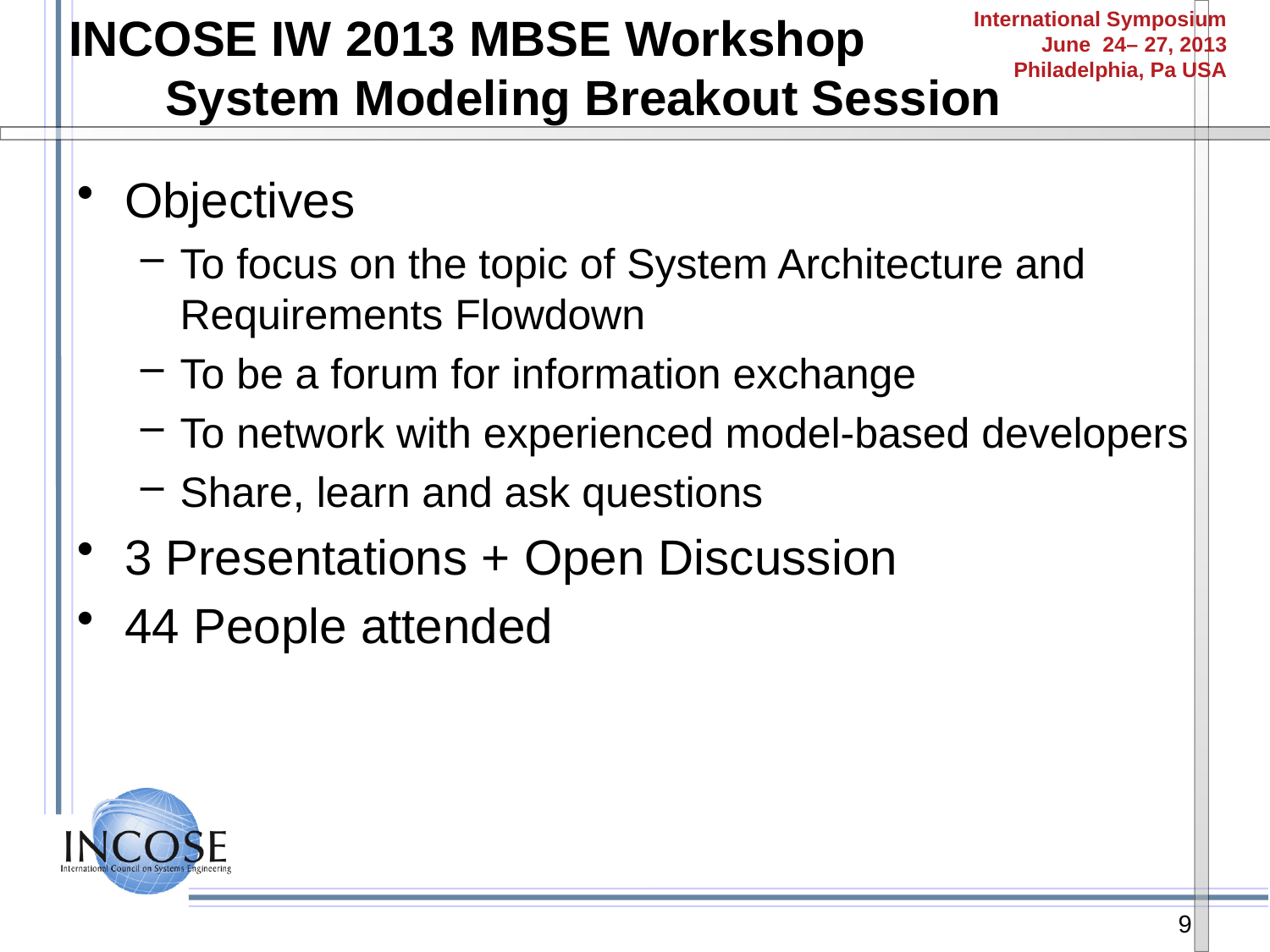

# INCOSE IW 2013 MBSE Workshop System Modeling Breakout Session
Objectives
To focus on the topic of System Architecture and Requirements Flowdown
To be a forum for information exchange
To network with experienced model-based developers
Share, learn and ask questions
3 Presentations + Open Discussion
44 People attended
9